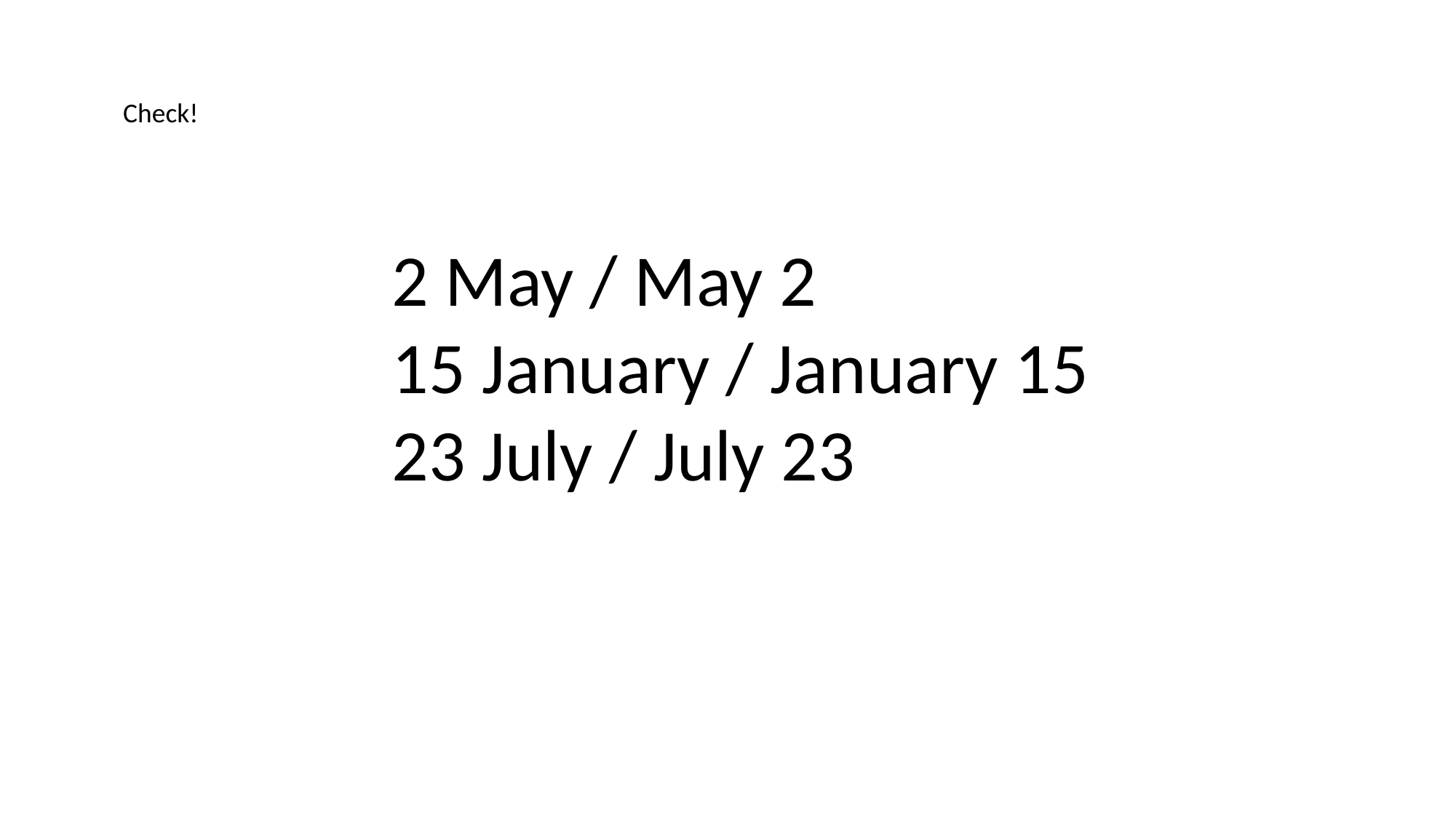

Check!
2 May / May 2
15 January / January 15
23 July / July 23